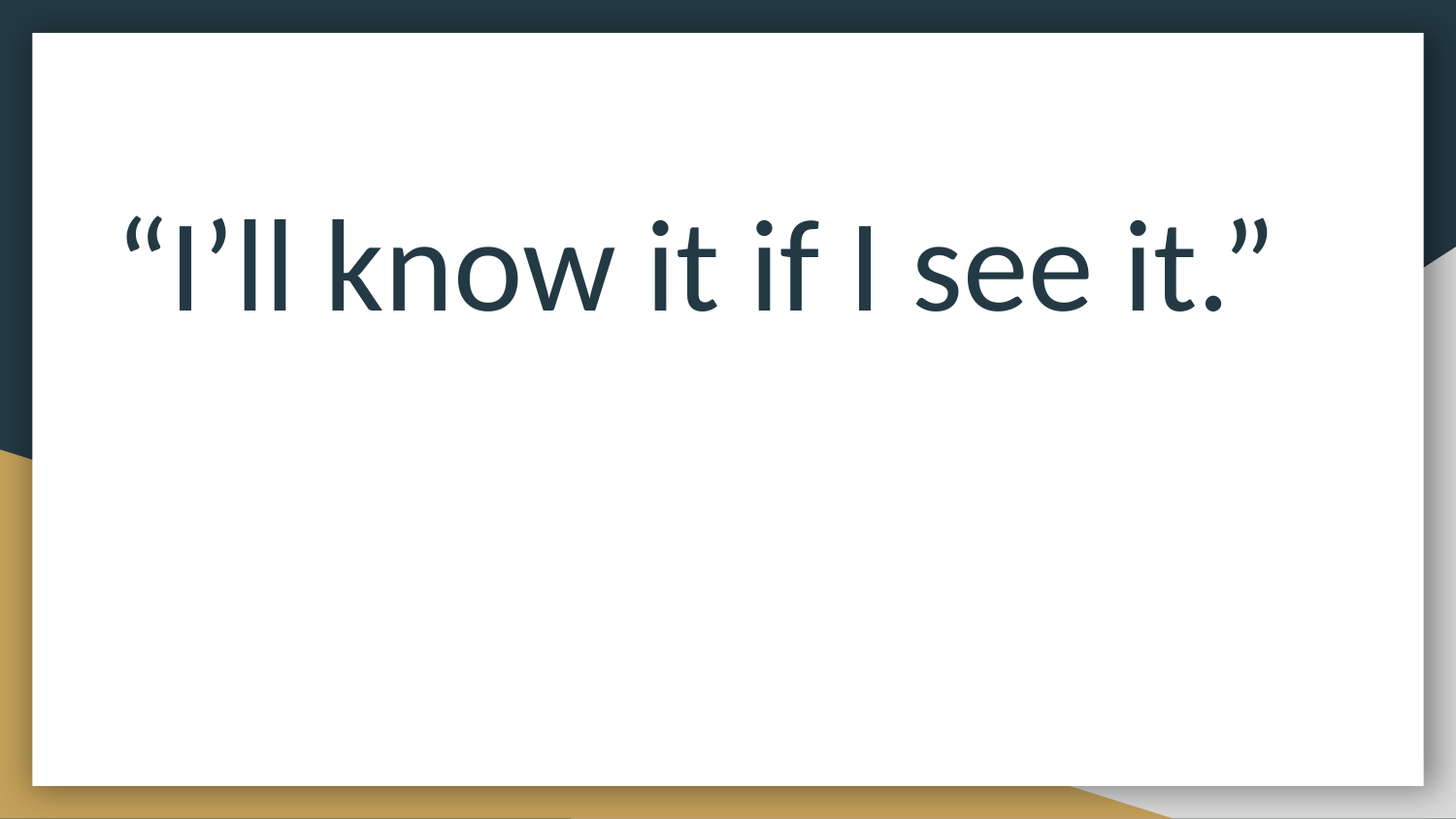

“I’ll know it if I see it.”